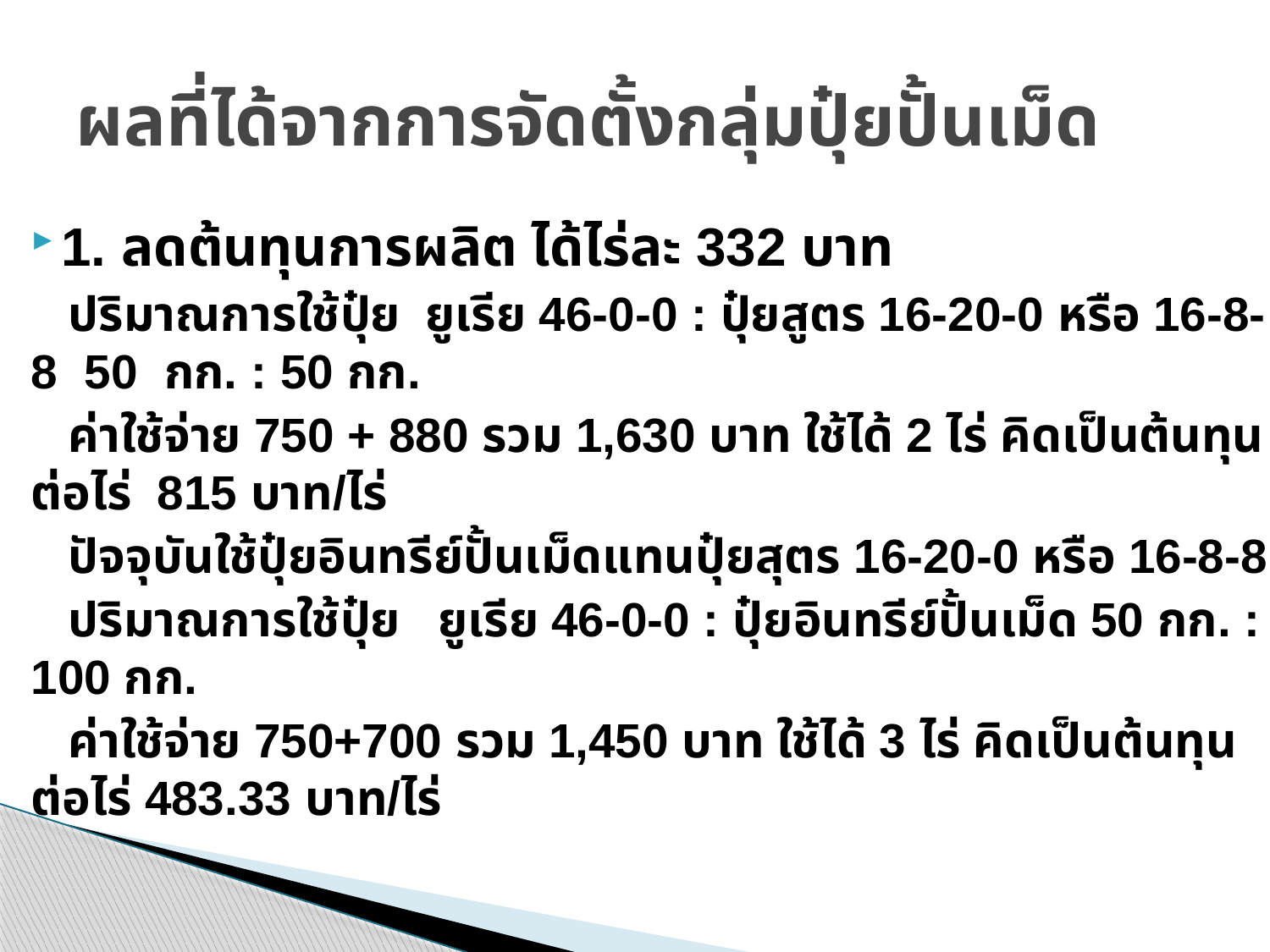

# ผลที่ได้จากการจัดตั้งกลุ่มปุ๋ยปั้นเม็ด
1. ลดต้นทุนการผลิต ได้ไร่ละ 332 บาท
   ปริมาณการใช้ปุ๋ย  ยูเรีย 46-0-0 : ปุ๋ยสูตร 16-20-0 หรือ 16-8-8  50  กก. : 50 กก.
   ค่าใช้จ่าย 750 + 880 รวม 1,630 บาท ใช้ได้ 2 ไร่ คิดเป็นต้นทุนต่อไร่  815 บาท/ไร่
   ปัจจุบันใช้ปุ๋ยอินทรีย์ปั้นเม็ดแทนปุ๋ยสุตร 16-20-0 หรือ 16-8-8
   ปริมาณการใช้ปุ๋ย   ยูเรีย 46-0-0 : ปุ๋ยอินทรีย์ปั้นเม็ด 50 กก. : 100 กก.
   ค่าใช้จ่าย 750+700 รวม 1,450 บาท ใช้ได้ 3 ไร่ คิดเป็นต้นทุนต่อไร่ 483.33 บาท/ไร่